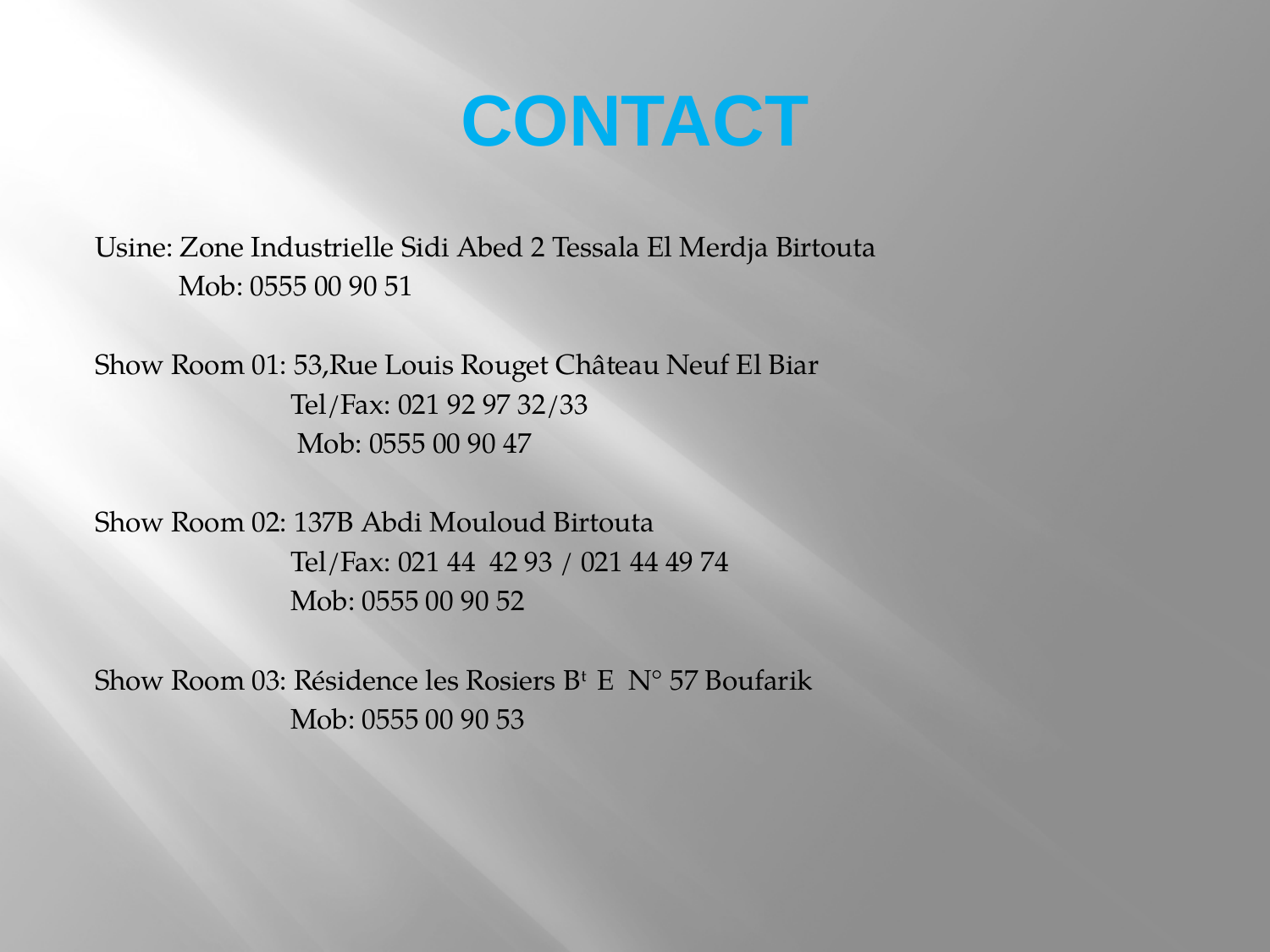

# CONTACT
Usine: Zone Industrielle Sidi Abed 2 Tessala El Merdja Birtouta
            Mob: 0555 00 90 51

Show Room 01: 53,Rue Louis Rouget Château Neuf El Biar
                            Tel/Fax: 021 92 97 32/33
                             Mob: 0555 00 90 47

Show Room 02: 137B Abdi Mouloud Birtouta
                            Tel/Fax: 021 44  42 93 / 021 44 49 74
                            Mob: 0555 00 90 52

Show Room 03: Résidence les Rosiers Bt  E  N° 57 Boufarik
                            Mob: 0555 00 90 53